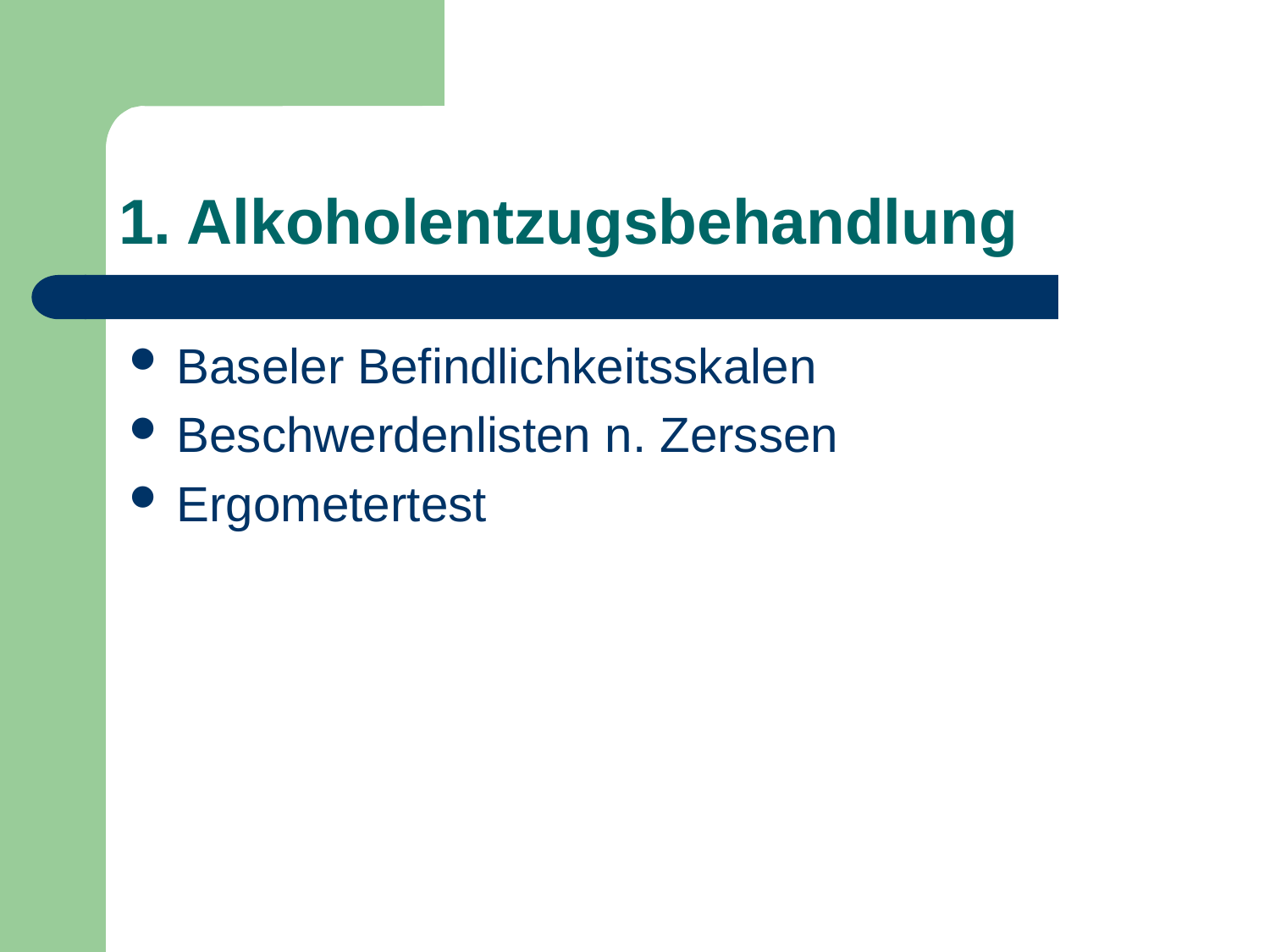

# 1. Alkoholentzugsbehandlung
Baseler Befindlichkeitsskalen
Beschwerdenlisten n. Zerssen
Ergometertest